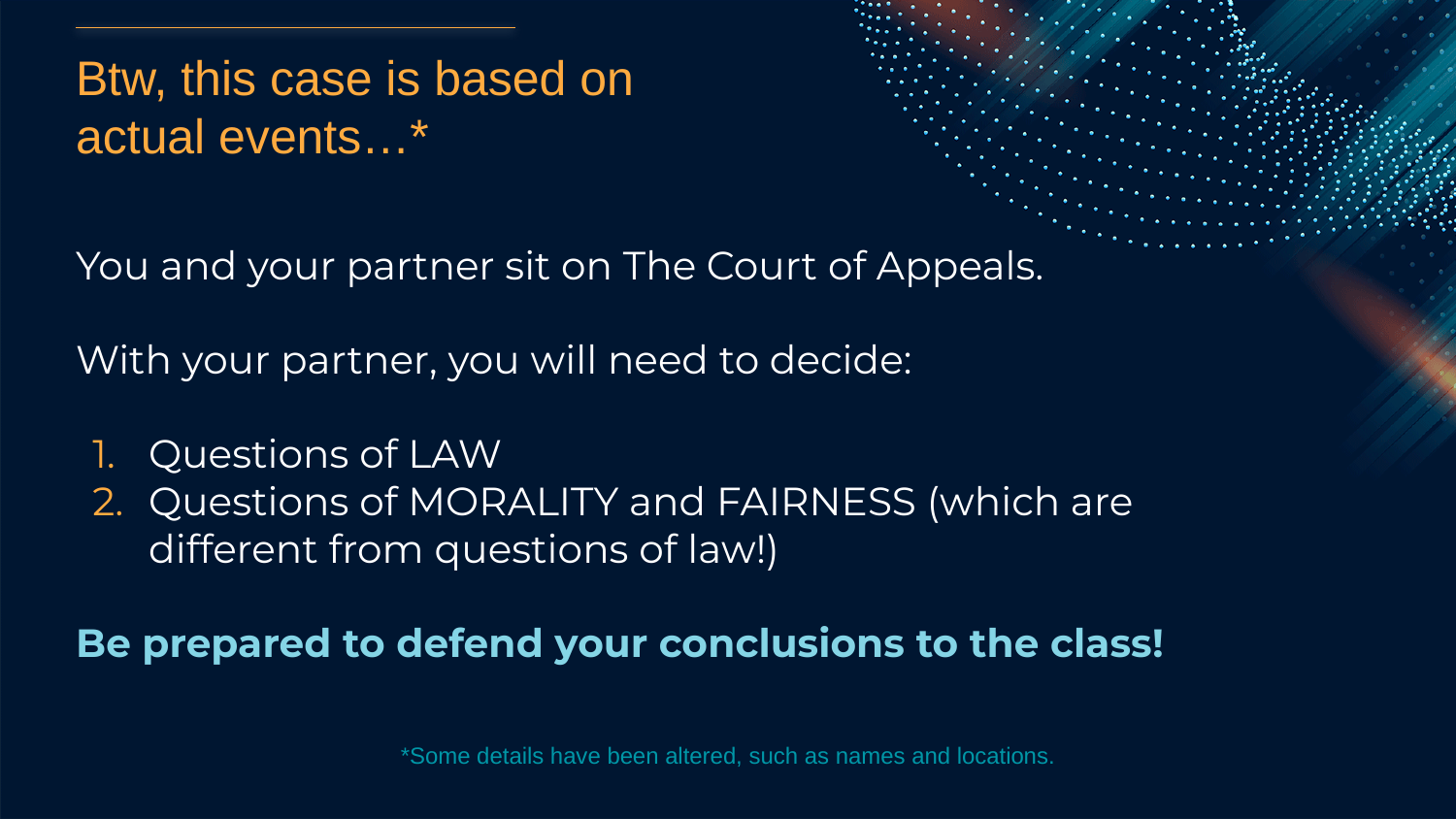

# Btw, this case is based on actual events…*
You and your partner sit on The Court of Appeals.

With your partner, you will need to decide:

Questions of LAW
Questions of MORALITY and FAIRNESS (which are different from questions of law!)

Be prepared to defend your conclusions to the class!

*Some details have been altered, such as names and locations.